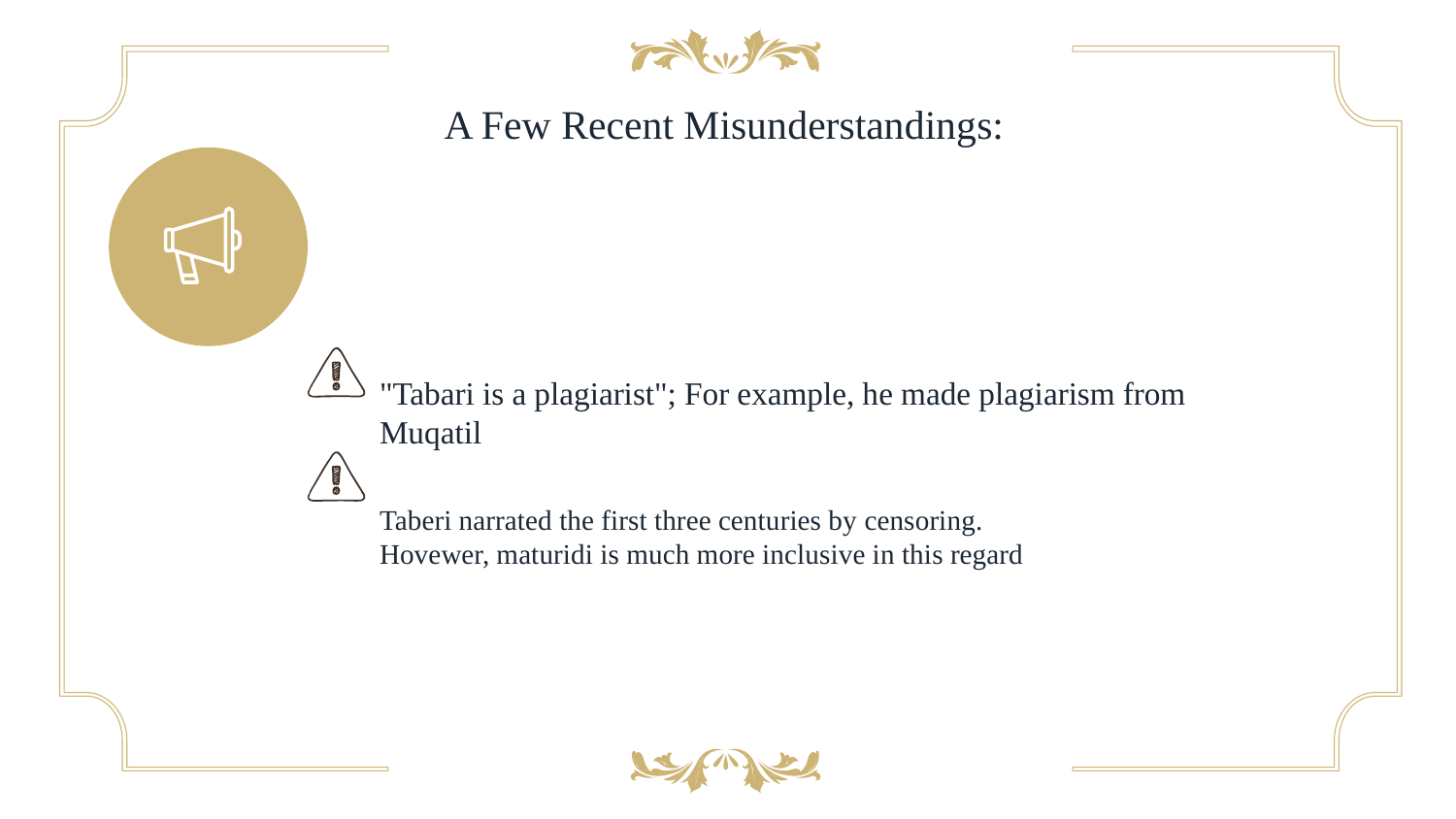

A Few Recent Misunderstandings:

"Tabari is a plagiarist"; For example, he made plagiarism from Muqatil

Taberi narrated the first three centuries by censoring. Hovewer, maturidi is much more inclusive in this regard